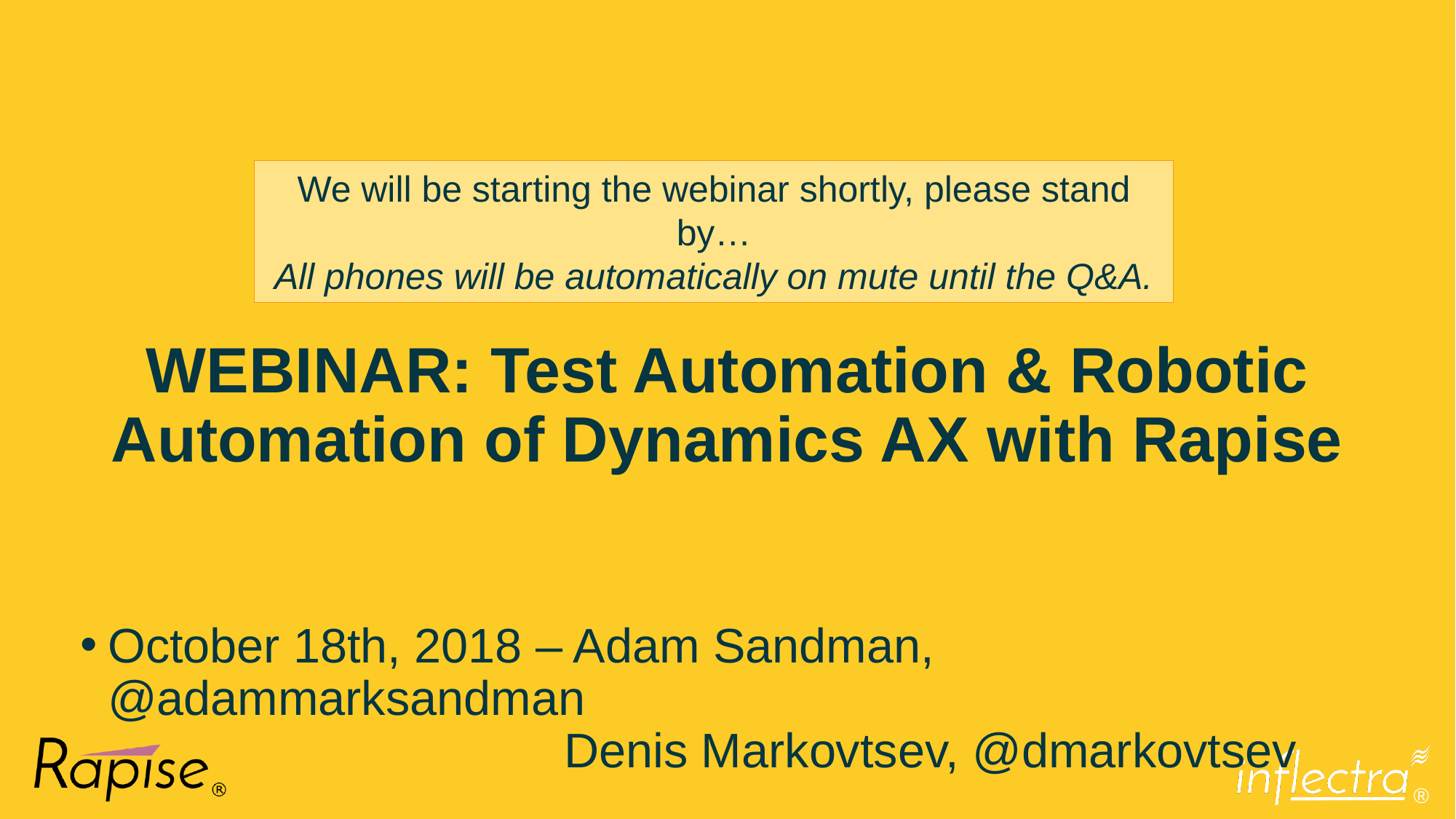

We will be starting the webinar shortly, please stand by…
All phones will be automatically on mute until the Q&A.
# WEBINAR: Test Automation & Robotic Automation of Dynamics AX with Rapise
October 18th, 2018 – Adam Sandman, @adammarksandman
                                  Denis Markovtsev, @dmarkovtsev